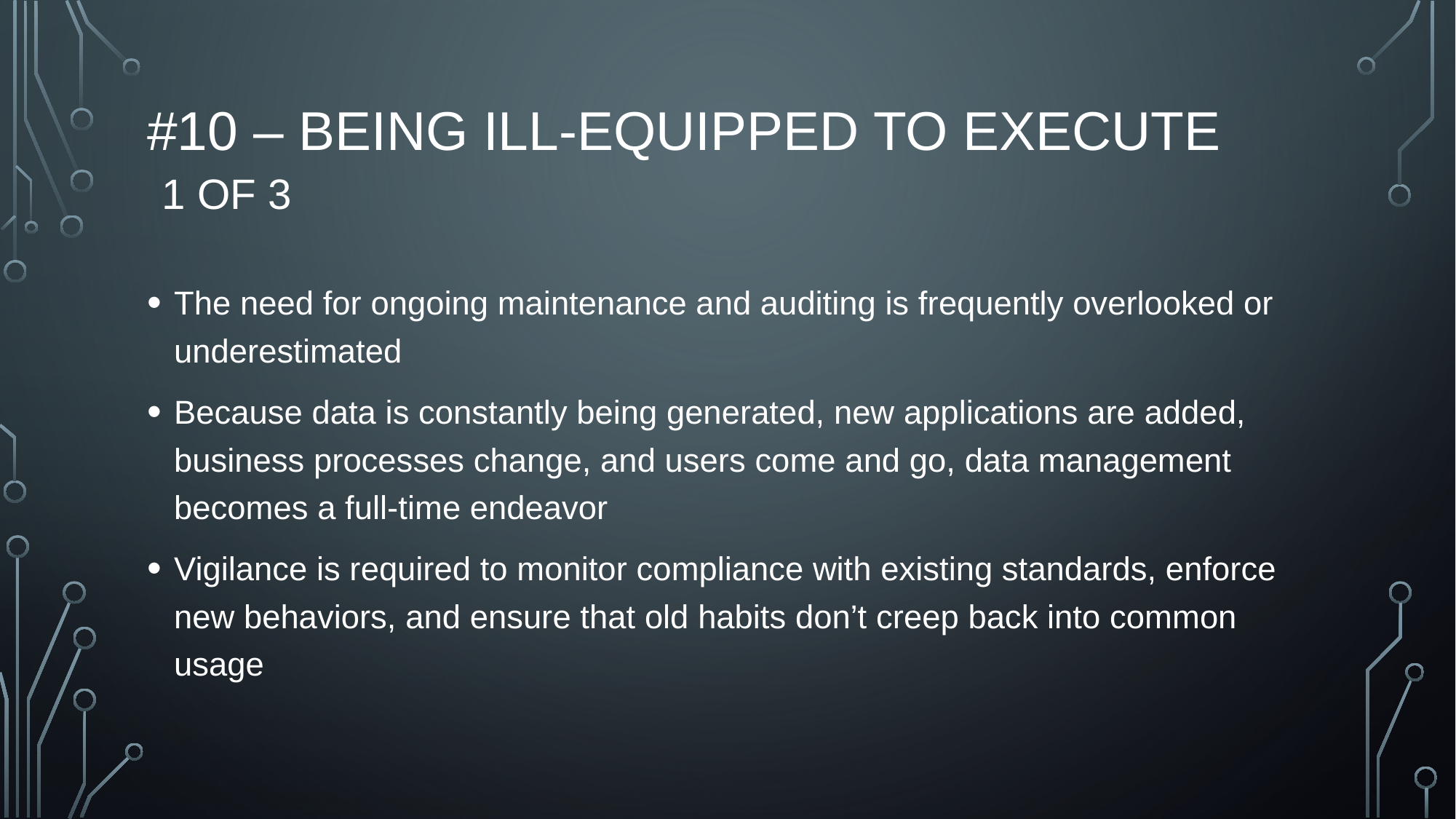

# #10 – Being Ill-Equipped to Execute       1 of 3
The need for ongoing maintenance and auditing is frequently overlooked or underestimated
Because data is constantly being generated, new applications are added, business processes change, and users come and go, data management becomes a full-time endeavor
Vigilance is required to monitor compliance with existing standards, enforce new behaviors, and ensure that old habits don’t creep back into common usage